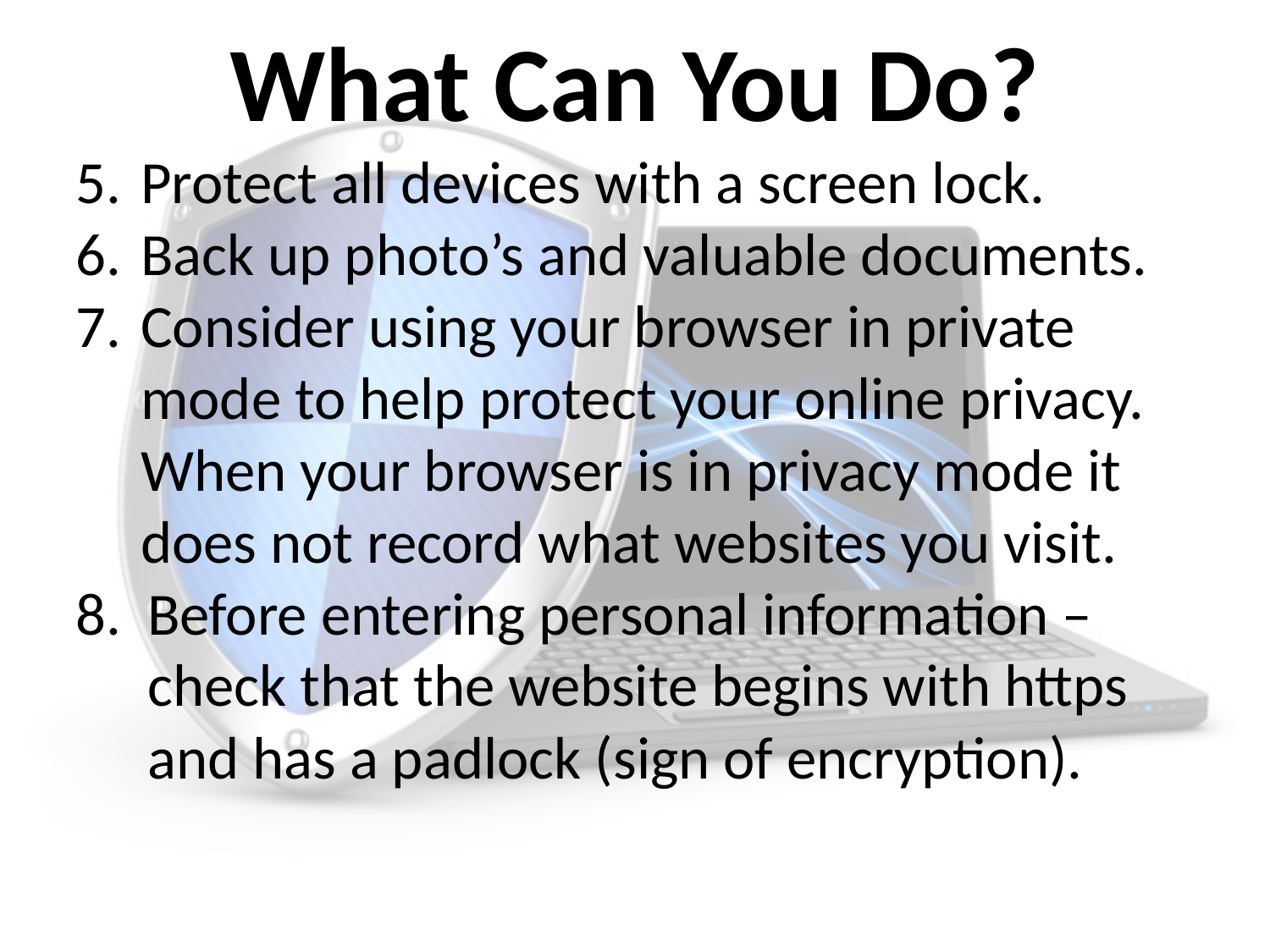

# What Can You Do?
Protect all devices with a screen lock.
Back up photo’s and valuable documents.
Consider using your browser in private mode to help protect your online privacy.  When your browser is in privacy mode it does not record what websites you visit.
Before entering personal information – check that the website begins with https and has a padlock (sign of encryption).